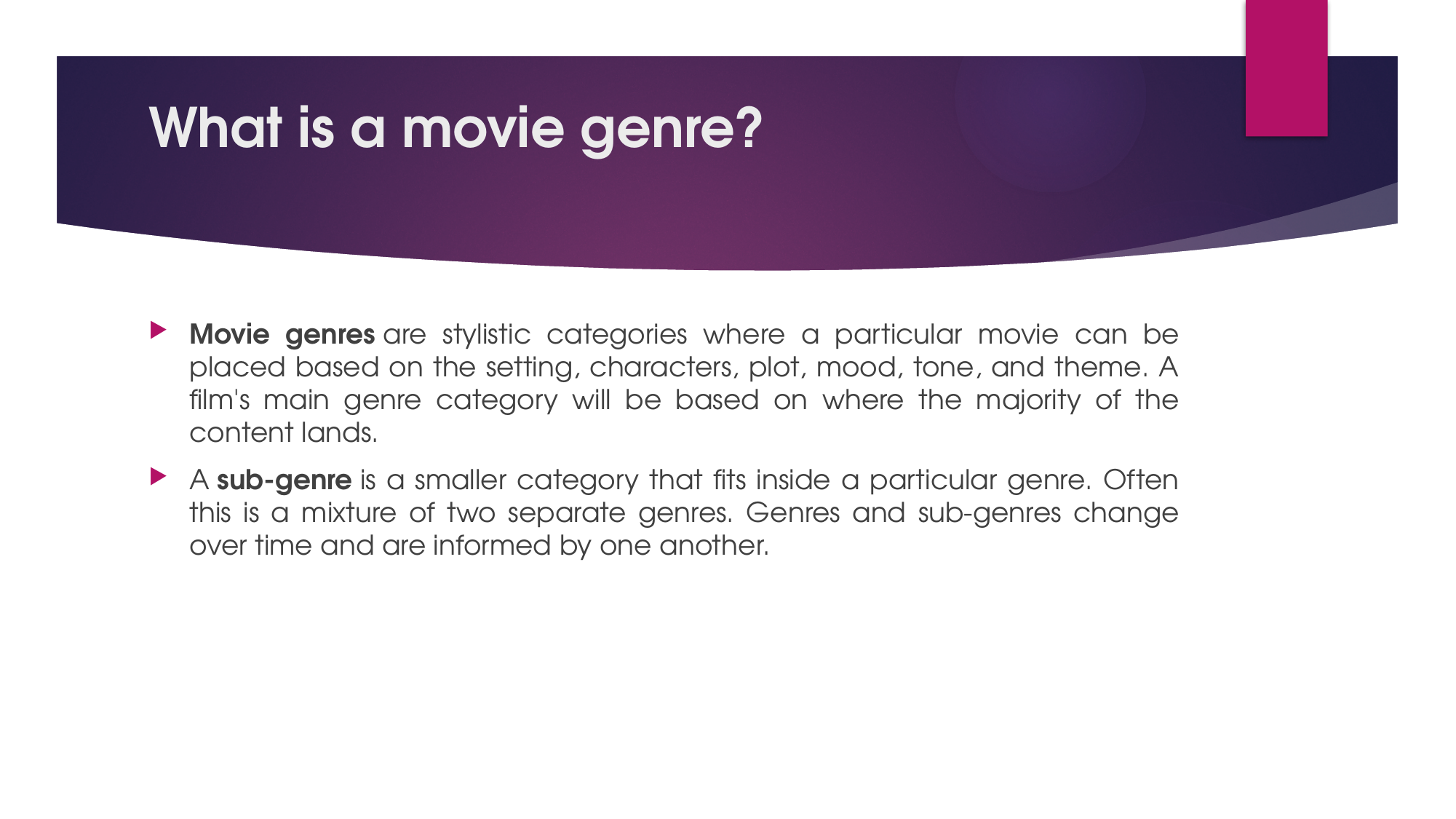

# What is a movie genre?
Movie genres are stylistic categories where a particular movie can be placed based on the setting, characters, plot, mood, tone, and theme. A film's main genre category will be based on where the majority of the content lands.
A sub-genre is a smaller category that fits inside a particular genre. Often this is a mixture of two separate genres. Genres and sub-genres change over time and are informed by one another.